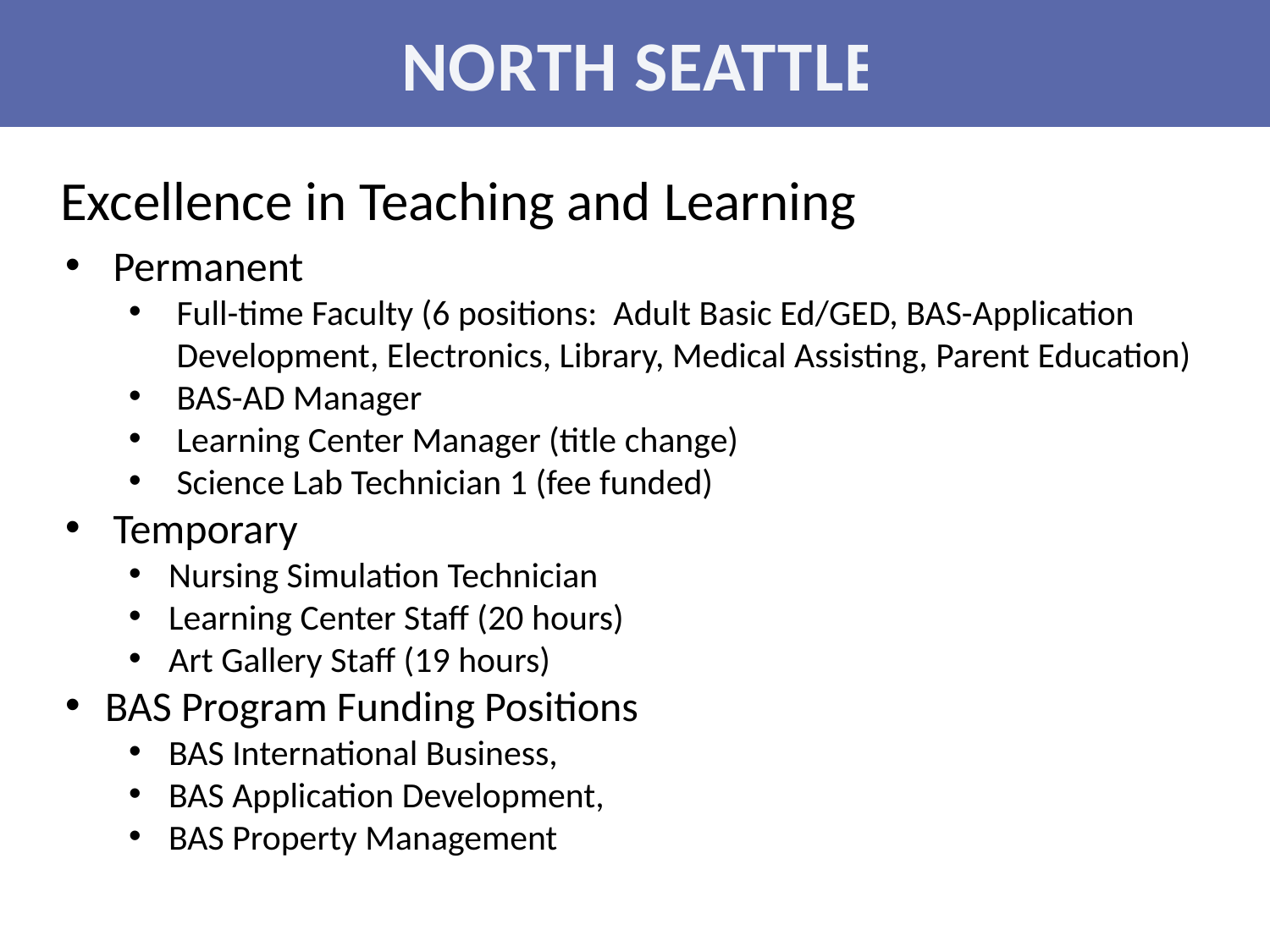

NORTH SEATTLE

Excellence in Teaching and Learning

Permanent
Full-time Faculty (6 positions:  Adult Basic Ed/GED, BAS-Application Development, Electronics, Library, Medical Assisting, Parent Education)
BAS-AD Manager
Learning Center Manager (title change)
Science Lab Technician 1 (fee funded)
Temporary
Nursing Simulation Technician
Learning Center Staff (20 hours)
Art Gallery Staff (19 hours)
BAS Program Funding Positions
BAS International Business,
BAS Application Development,
BAS Property Management